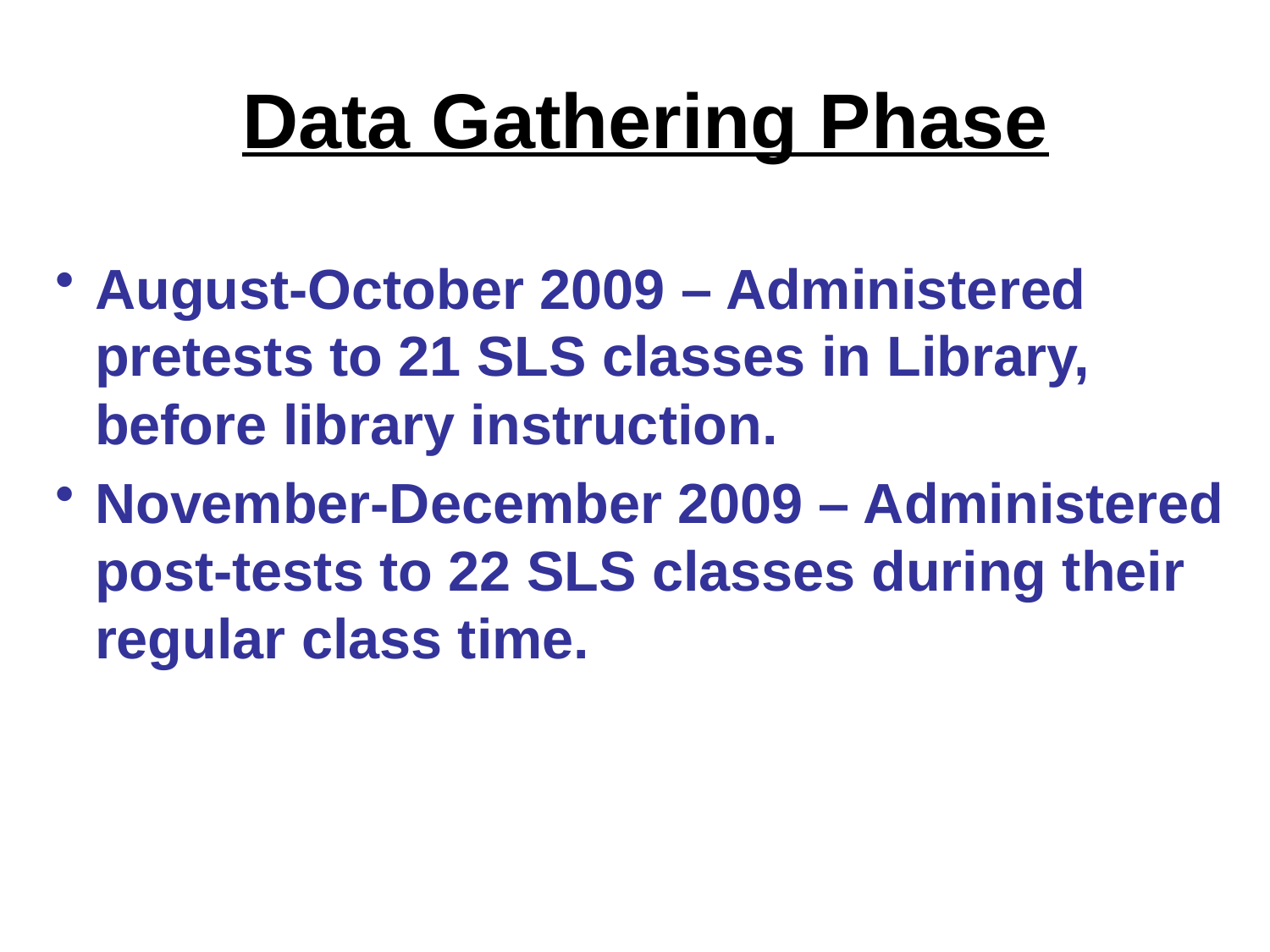

# Data Gathering Phase
August-October 2009 – Administered pretests to 21 SLS classes in Library, before library instruction.
November-December 2009 – Administered post-tests to 22 SLS classes during their regular class time.